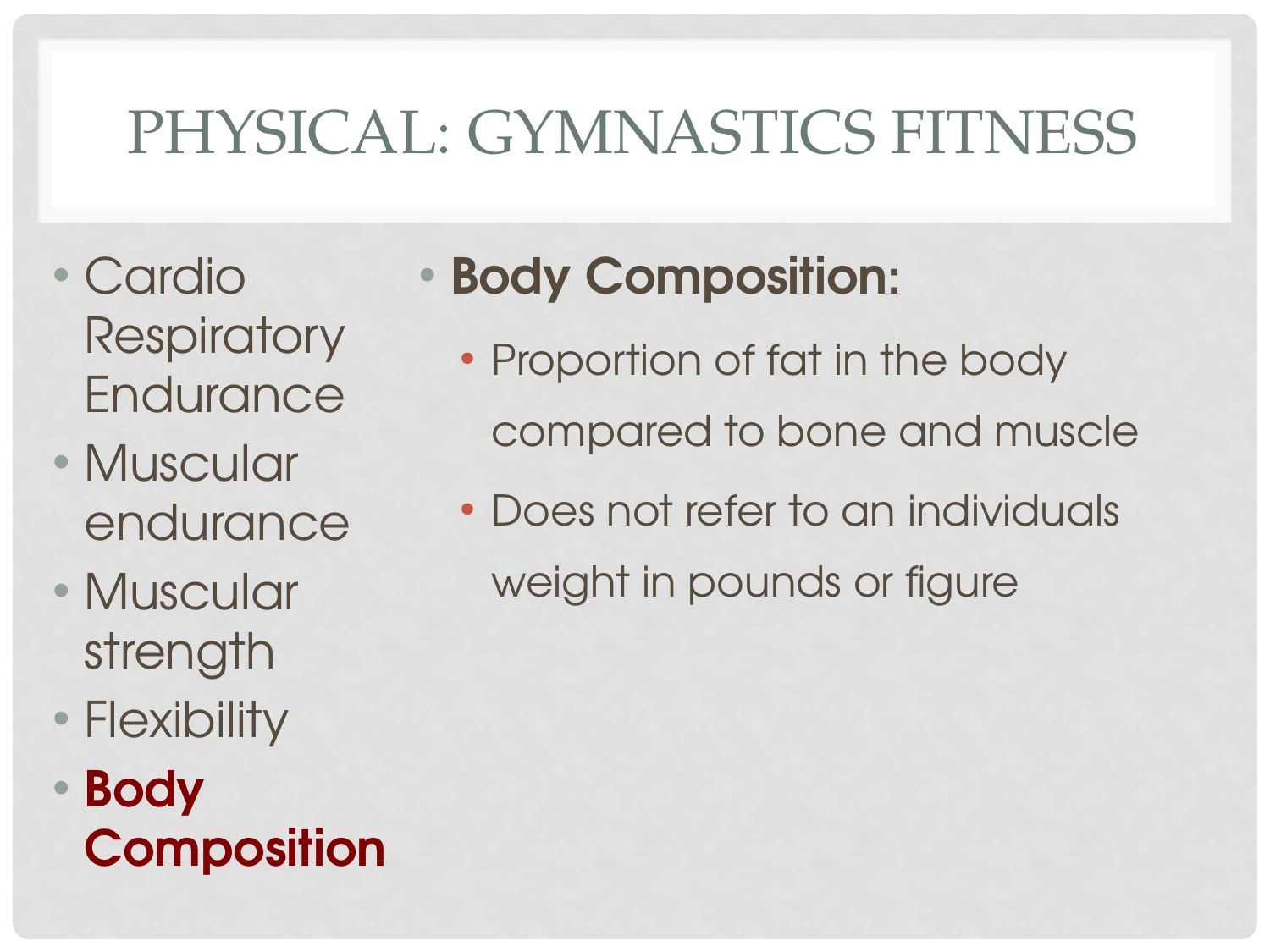

# Physical: Gymnastics Fitness
Cardio Respiratory Endurance
Muscular endurance
Muscular strength
Flexibility
Body Composition
Body Composition:
Proportion of fat in the body compared to bone and muscle
Does not refer to an individuals weight in pounds or figure